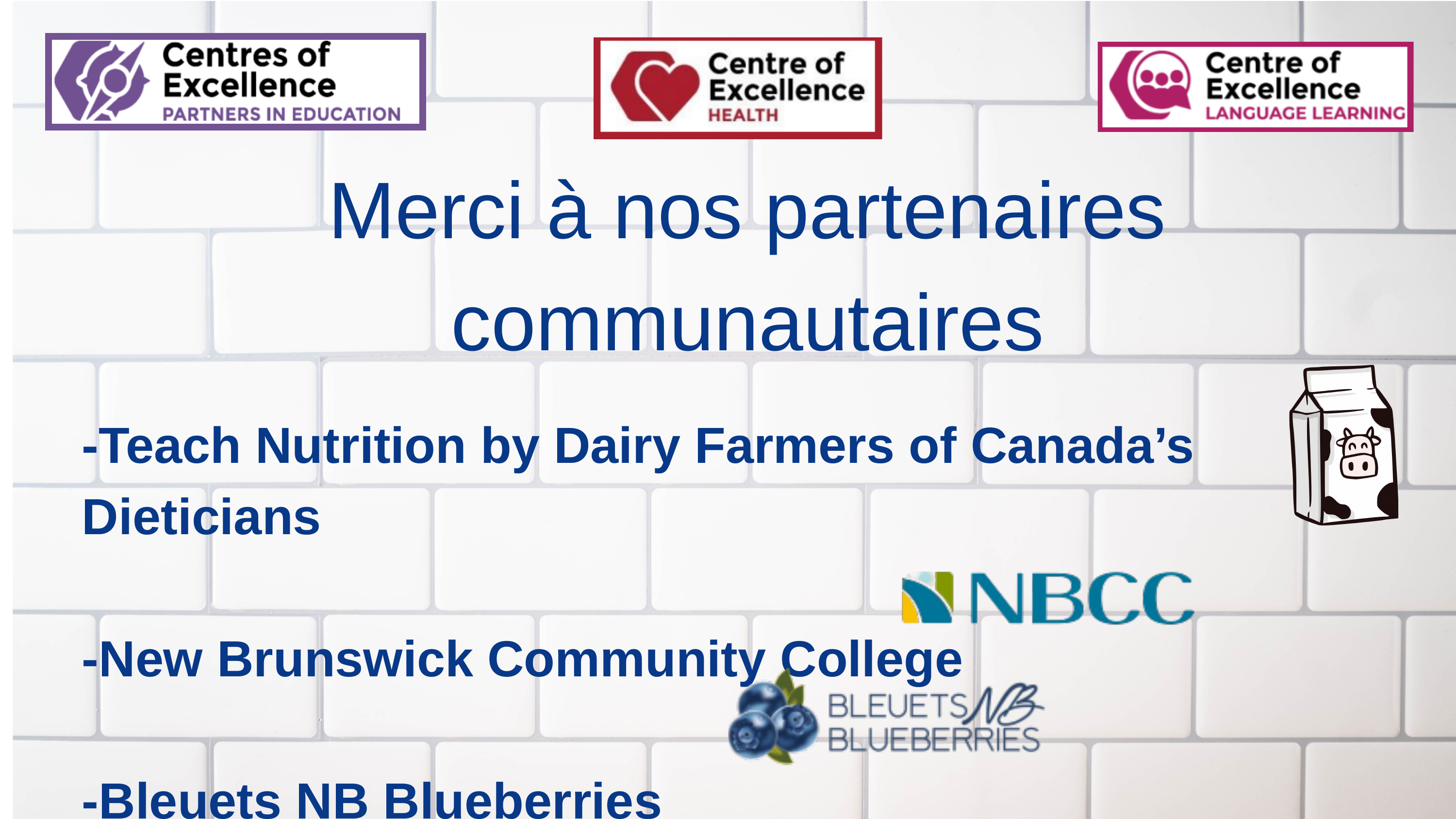

Merci à nos partenaires communautaires

-Teach Nutrition by Dairy Farmers of Canada’s Dieticians

-New Brunswick Community College

-Bleuets NB Blueberries